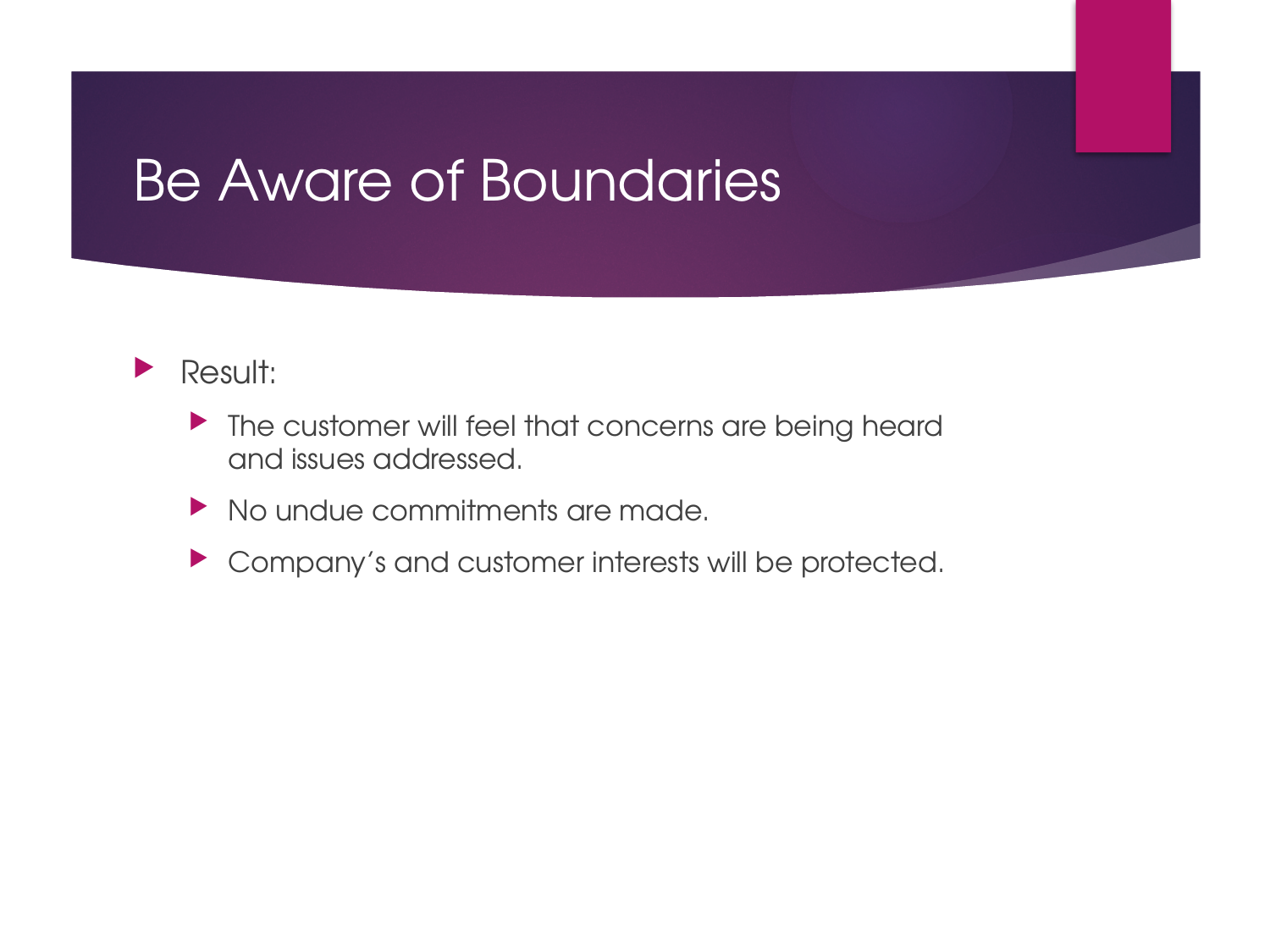

# Be Aware of Boundaries
Result:
The customer will feel that concerns are being heard and issues addressed.
No undue commitments are made.
Company’s and customer interests will be protected.